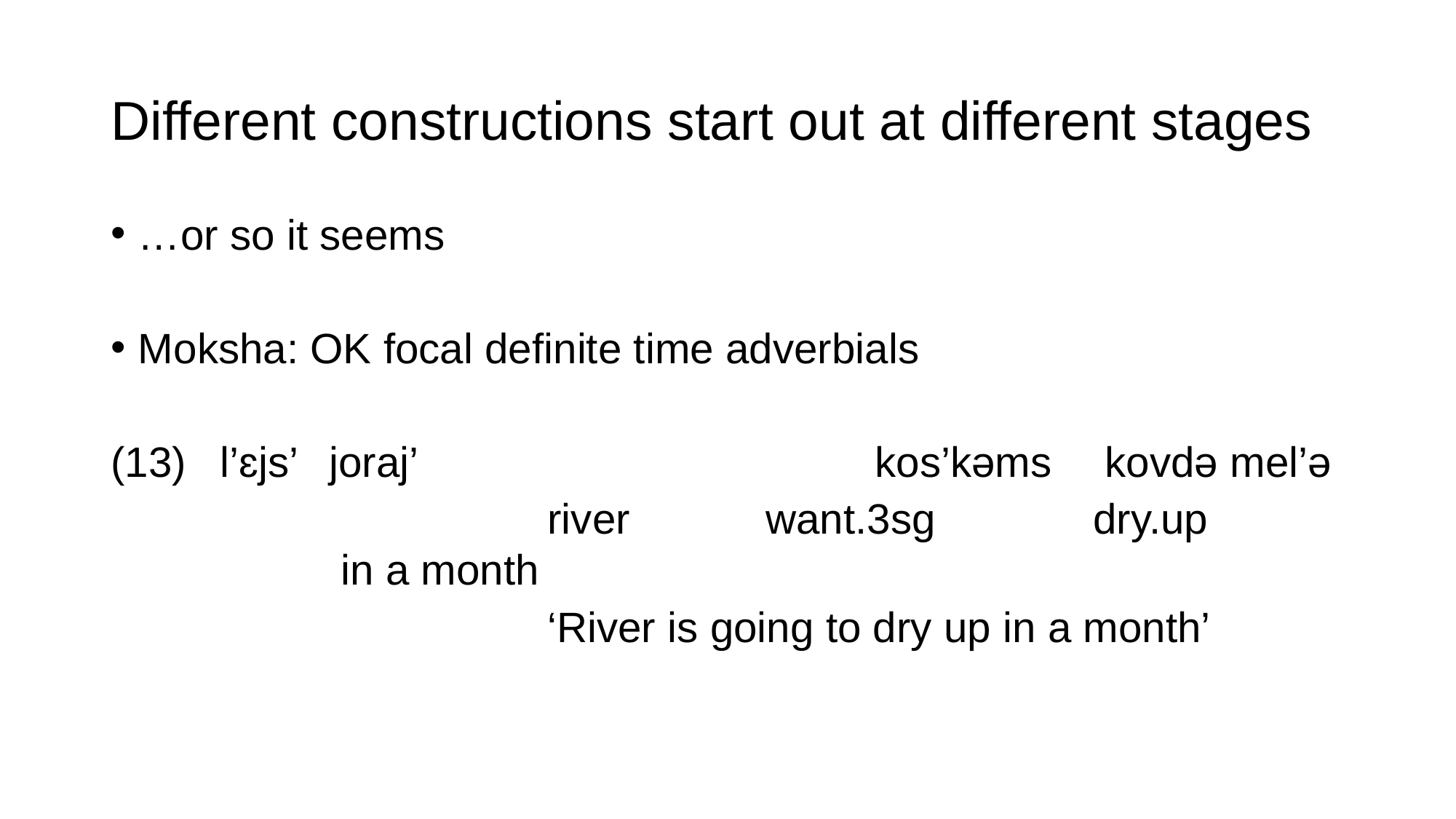

# Different constructions start out at different stages
…or so it seems

Moksha: OK focal definite time adverbials

(13)	l’ɛjs’ 	joraj’ 					kos’kəms	 kovdə mel’ə
				river		want.3sg	 	dry.up			 in a month
				‘River is going to dry up in a month’